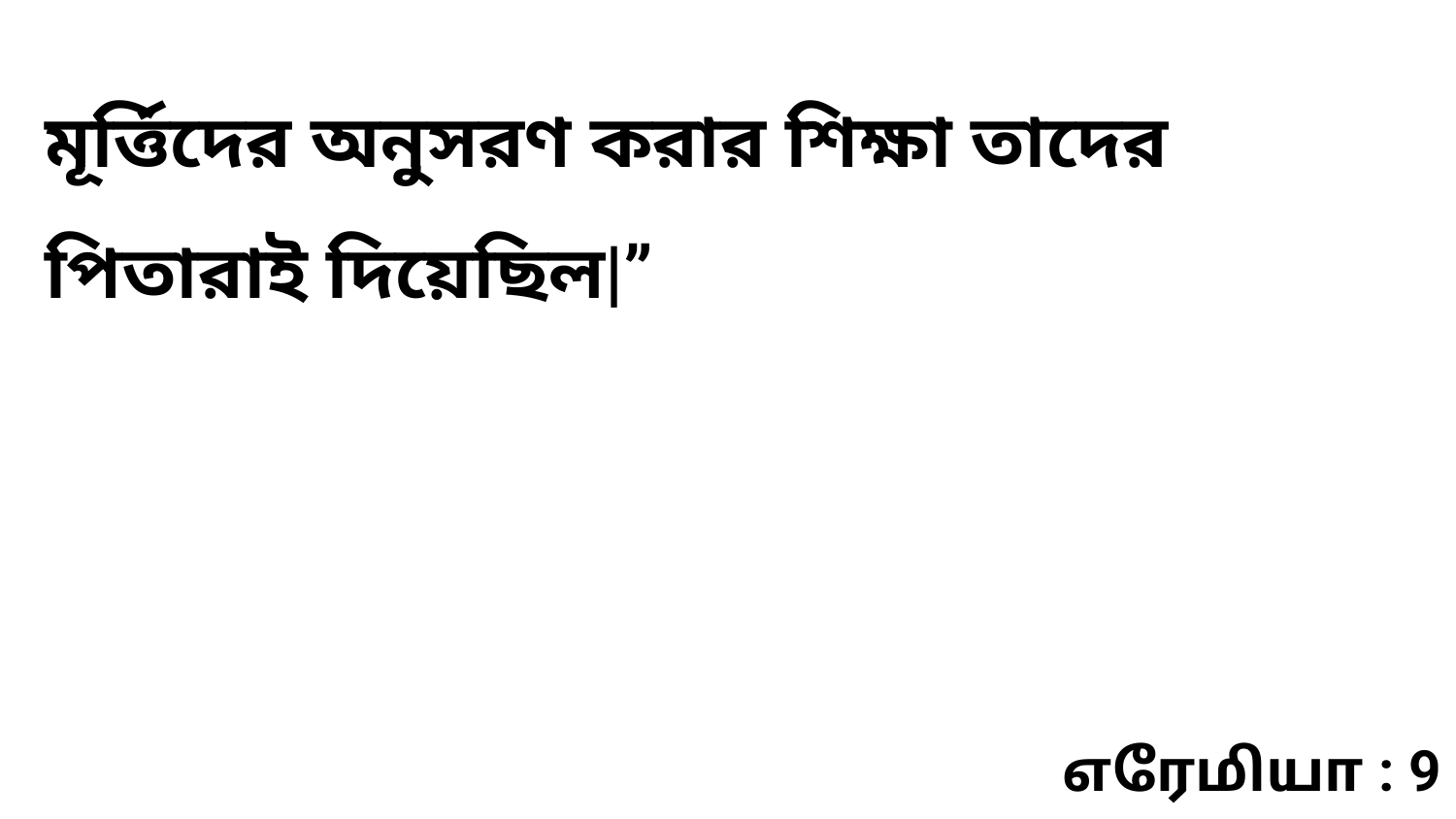

মূর্ত্তিদের অনুসরণ করার শিক্ষা তাদের পিতারাই দিয়েছিল|”
எரேமியா : 9